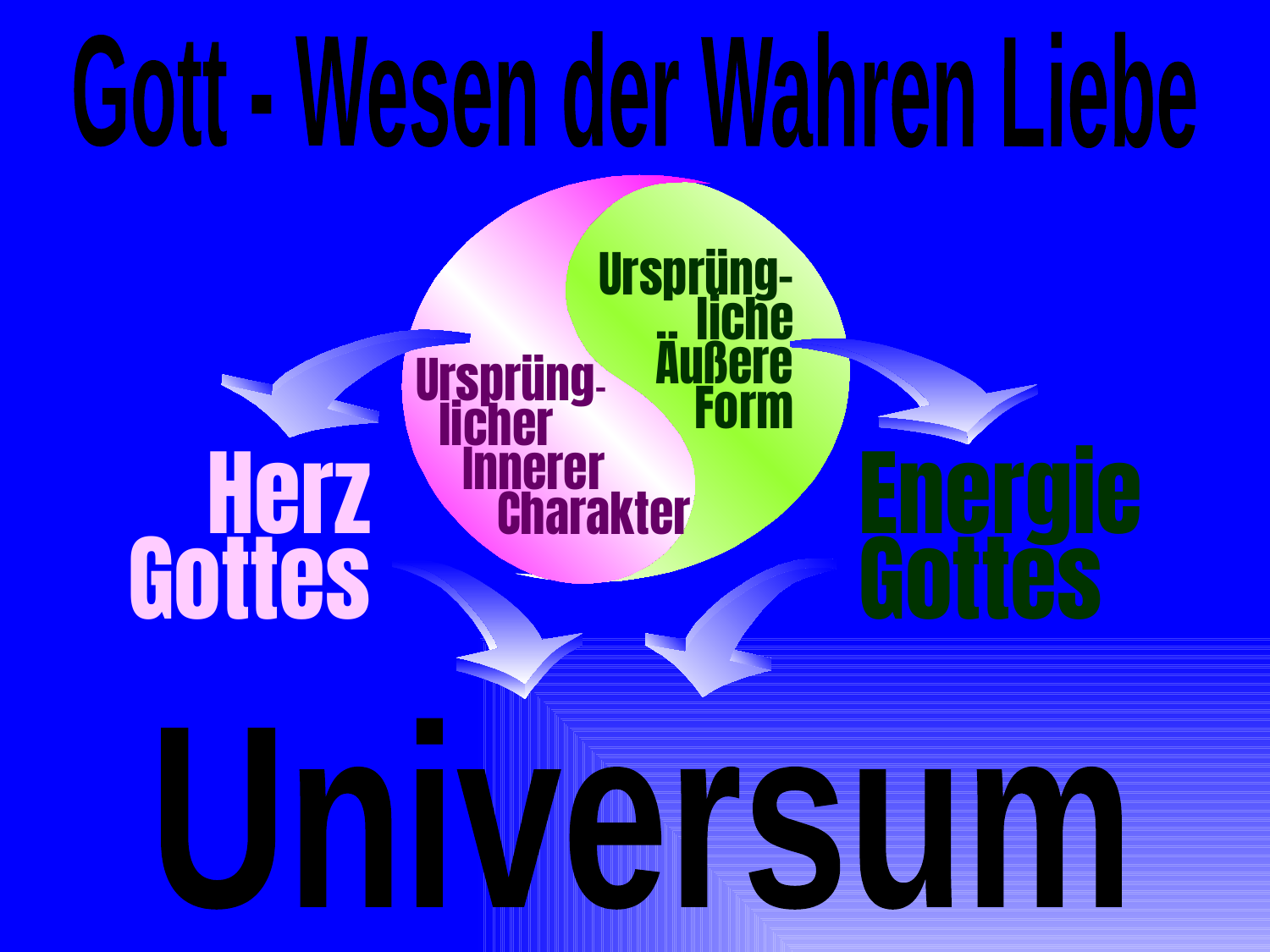

Gott - Wesen der Wahren Liebe

Ursprüng-
liche
Äußere
Form

 Ursprüng-
   licher
     Innerer
        Charakter
Herz
Gottes
Energie
Gottes

Universum